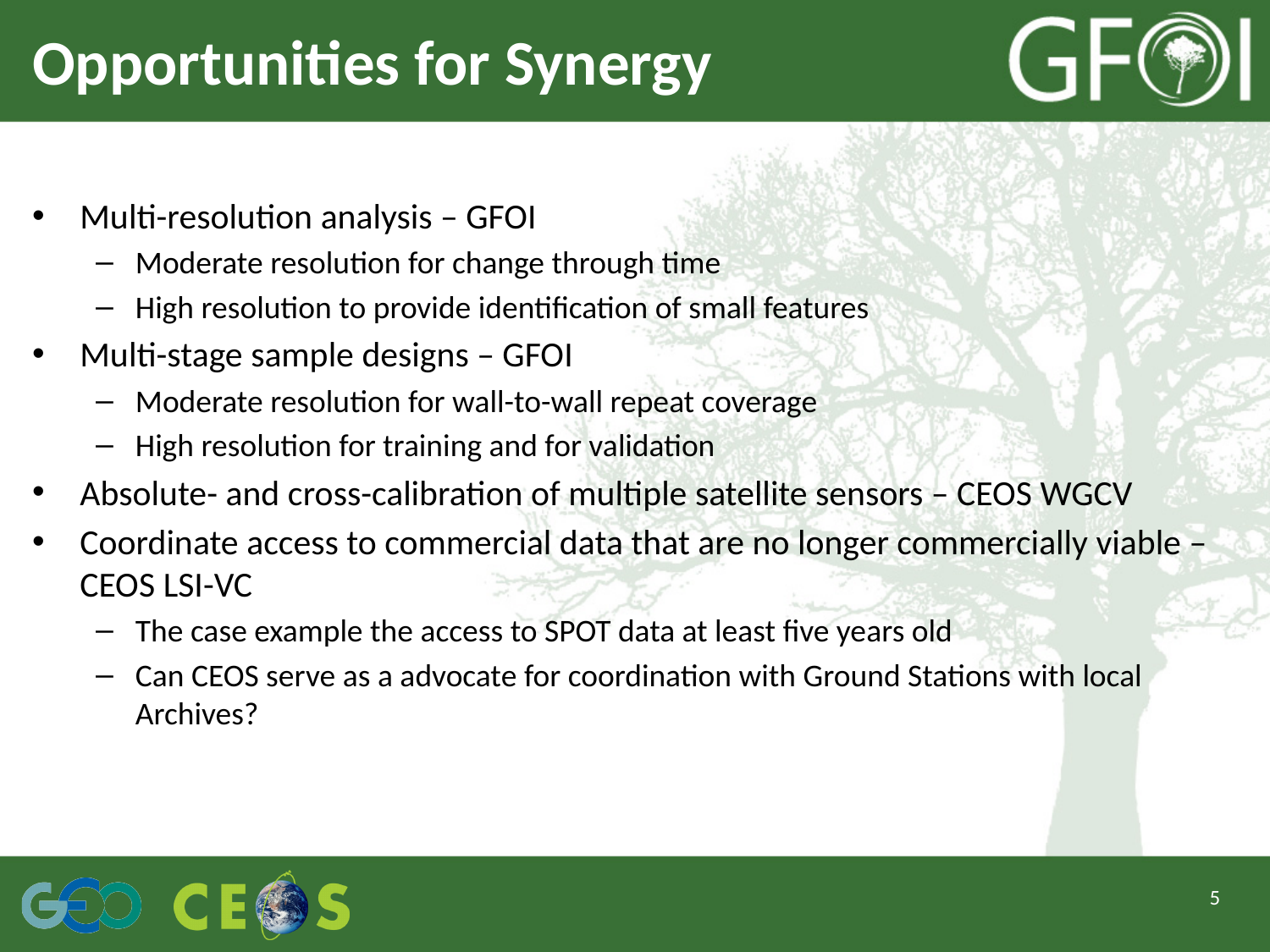

# Opportunities for Synergy
Multi-resolution analysis – GFOI
Moderate resolution for change through time
High resolution to provide identification of small features
Multi-stage sample designs – GFOI
Moderate resolution for wall-to-wall repeat coverage
High resolution for training and for validation
Absolute- and cross-calibration of multiple satellite sensors – CEOS WGCV
Coordinate access to commercial data that are no longer commercially viable – CEOS LSI-VC
The case example the access to SPOT data at least five years old
Can CEOS serve as a advocate for coordination with Ground Stations with local Archives?
5